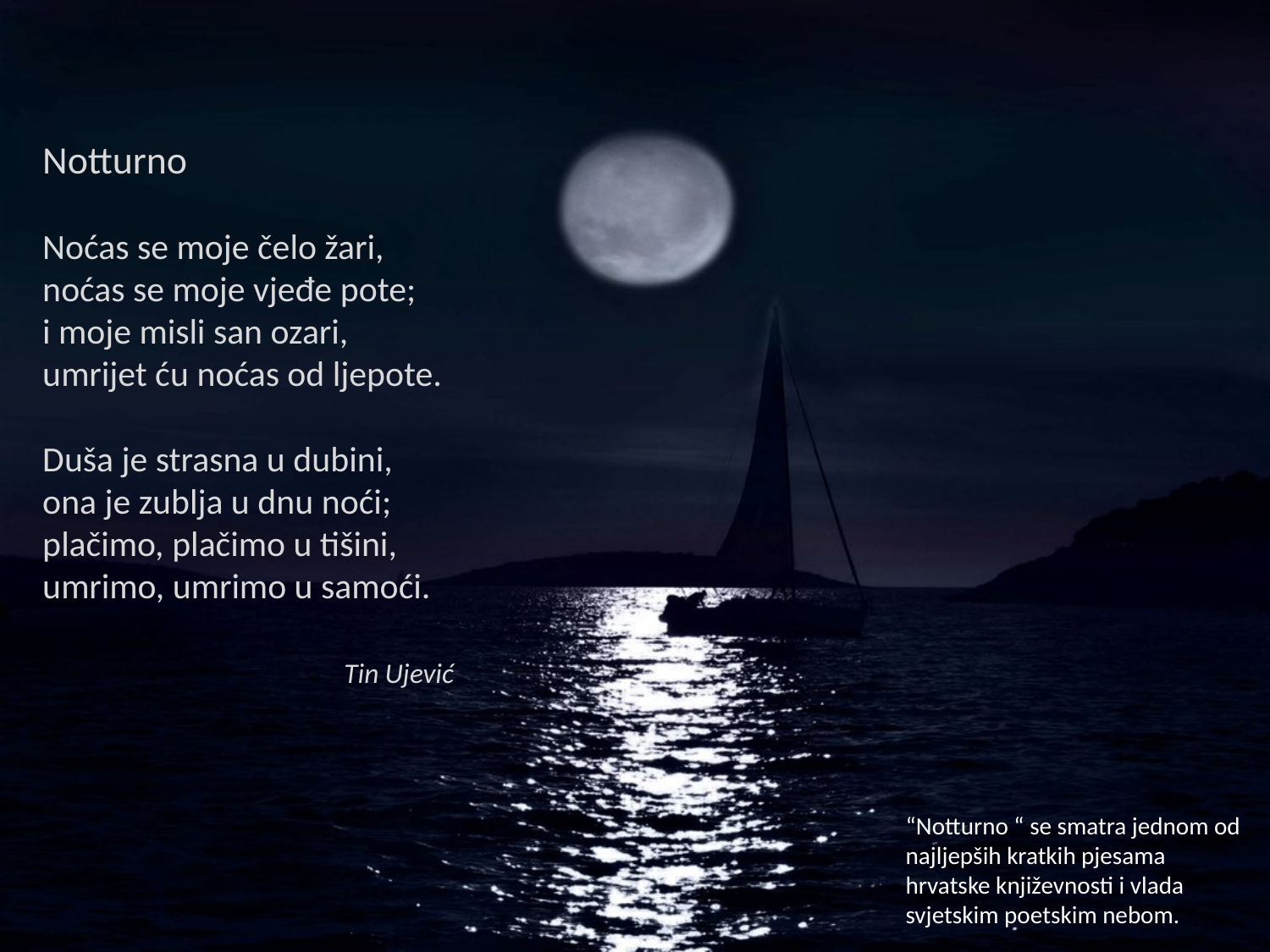

Notturno

Noćas se moje čelo žari,
noćas se moje vjeđe pote;
i moje misli san ozari,
umrijet ću noćas od ljepote.

Duša je strasna u dubini,
ona je zublja u dnu noći;
plačimo, plačimo u tišini,
umrimo, umrimo u samoći.

			Tin Ujević

“Notturno “ se smatra jednom od najljepših kratkih pjesama
hrvatske književnosti i vlada svjetskim poetskim nebom.